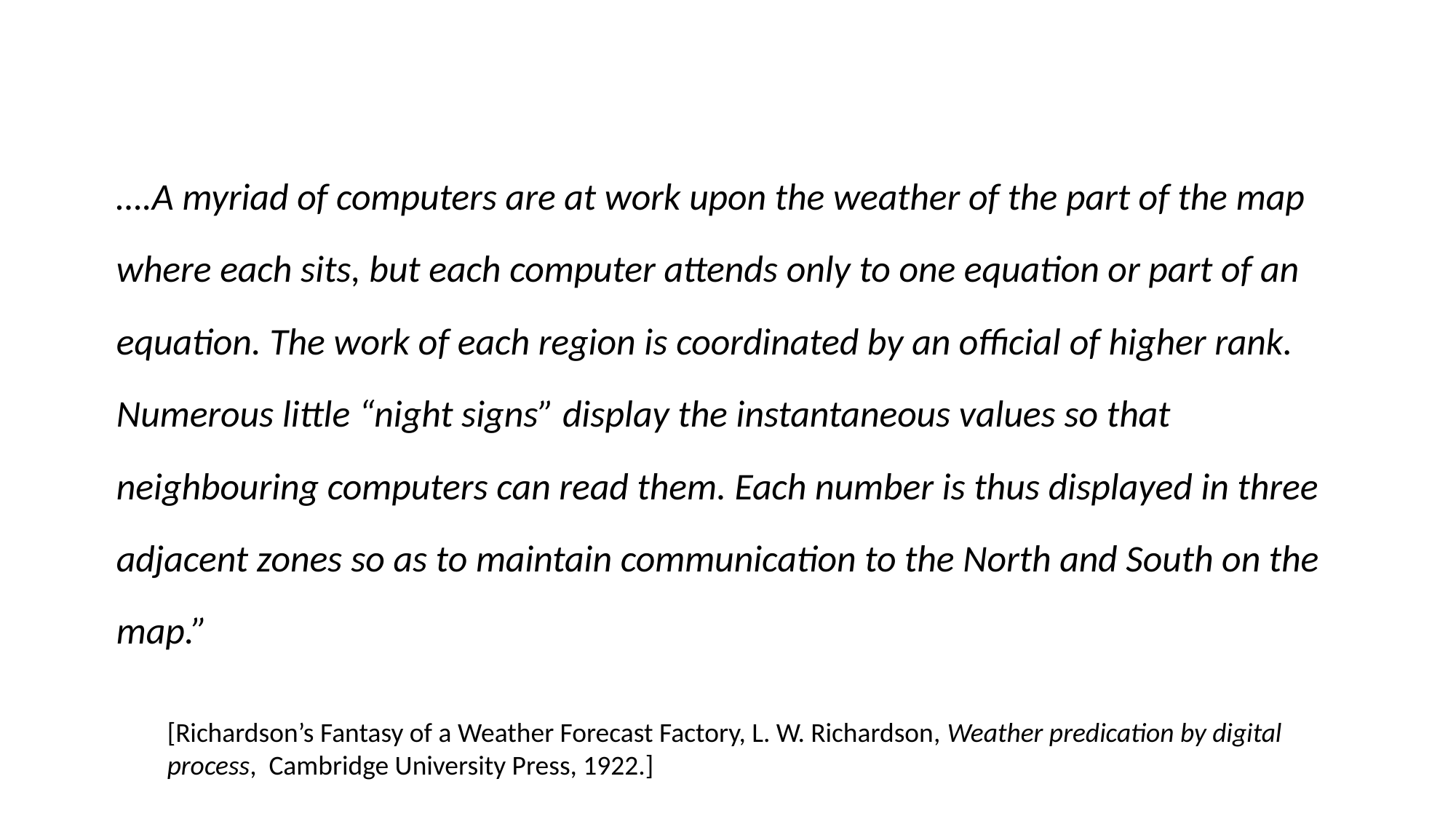

….A myriad of computers are at work upon the weather of the part of the map where each sits, but each computer attends only to one equation or part of an equation. The work of each region is coordinated by an official of higher rank. Numerous little “night signs” display the instantaneous values so that neighbouring computers can read them. Each number is thus displayed in three adjacent zones so as to maintain communication to the North and South on the map.”

[Richardson’s Fantasy of a Weather Forecast Factory, L. W. Richardson, Weather predication by digital process,  Cambridge University Press, 1922.]